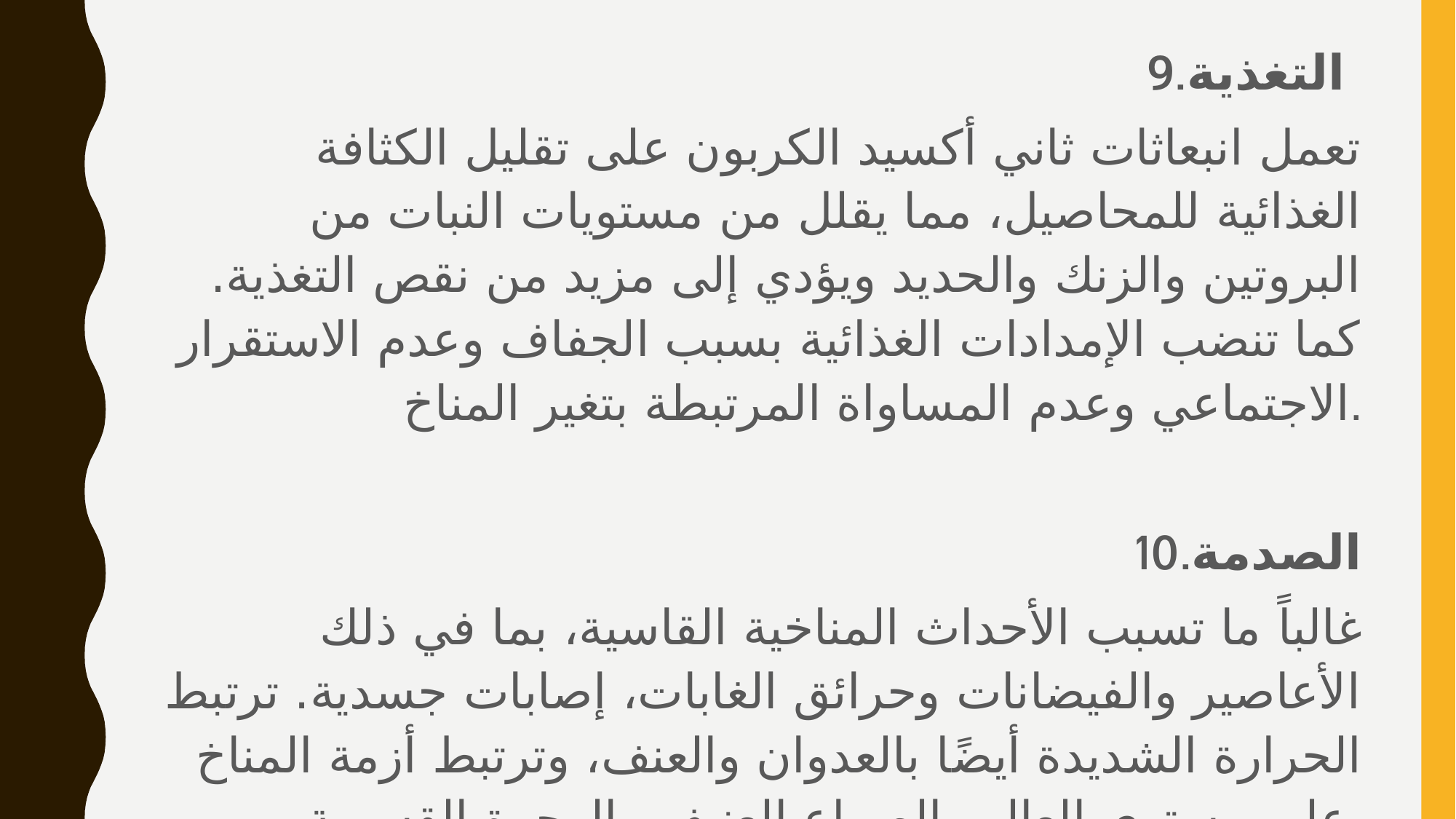

9.التغذية
تعمل انبعاثات ثاني أكسيد الكربون على تقليل الكثافة الغذائية للمحاصيل، مما يقلل من مستويات النبات من البروتين والزنك والحديد ويؤدي إلى مزيد من نقص التغذية. كما تنضب الإمدادات الغذائية بسبب الجفاف وعدم الاستقرار الاجتماعي وعدم المساواة المرتبطة بتغير المناخ.

10.الصدمة
غالباً ما تسبب الأحداث المناخية القاسية، بما في ذلك الأعاصير والفيضانات وحرائق الغابات، إصابات جسدية. ترتبط الحرارة الشديدة أيضًا بالعدوان والعنف، وترتبط أزمة المناخ على مستوى العالم بالصراع العنيف والهجرة القسرية.